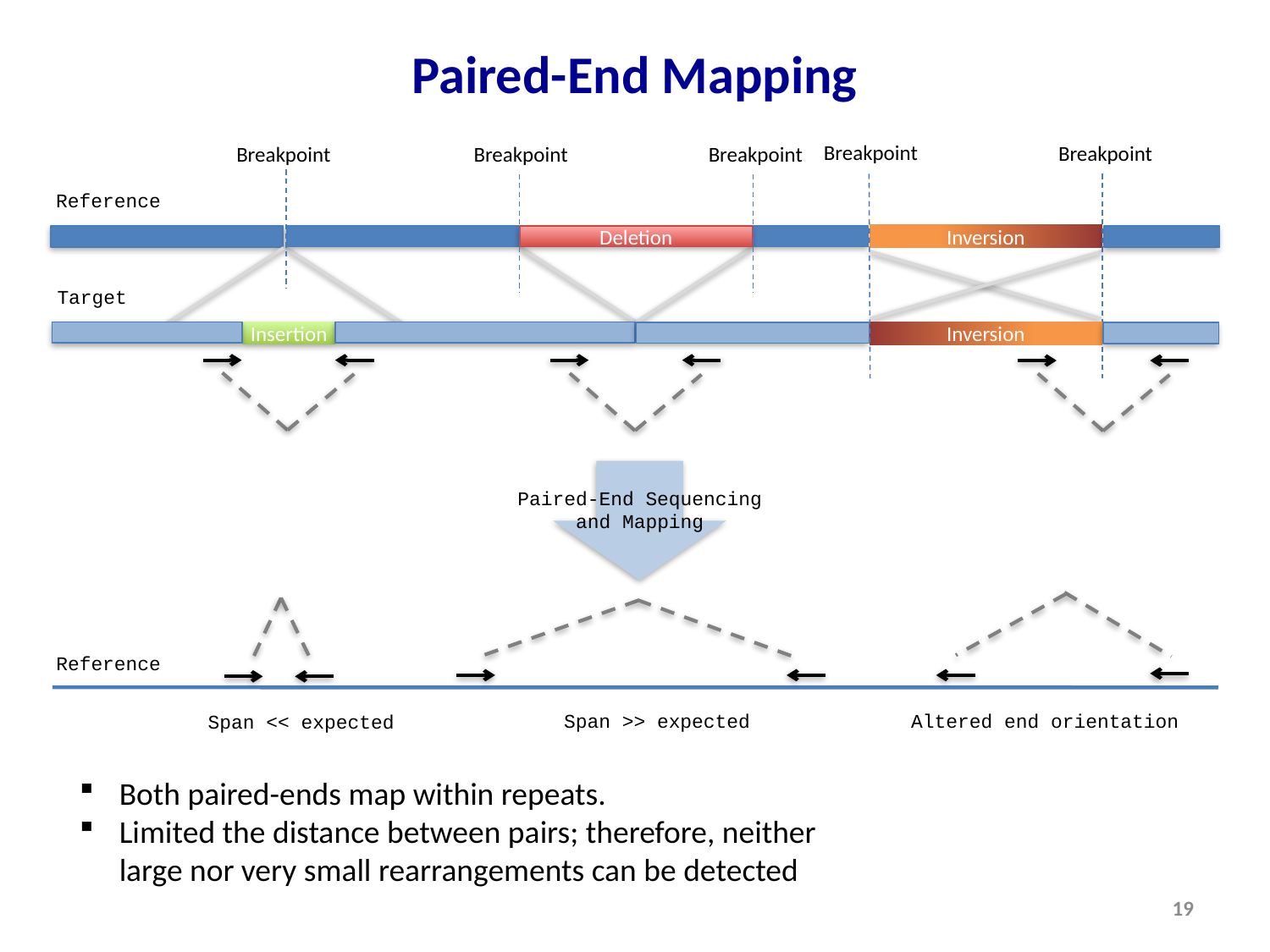

# Paired-End Mapping
Breakpoint
Breakpoint
Breakpoint
Breakpoint
Breakpoint
Reference
Inversion

Deletion

Target

Insertion

Inversion

Paired-End Sequencing and Mapping
Reference
Span >> expected
Altered end orientation
Span << expected
Both paired-ends map within repeats.
Limited the distance between pairs; therefore, neither large nor very small rearrangements can be detected
19